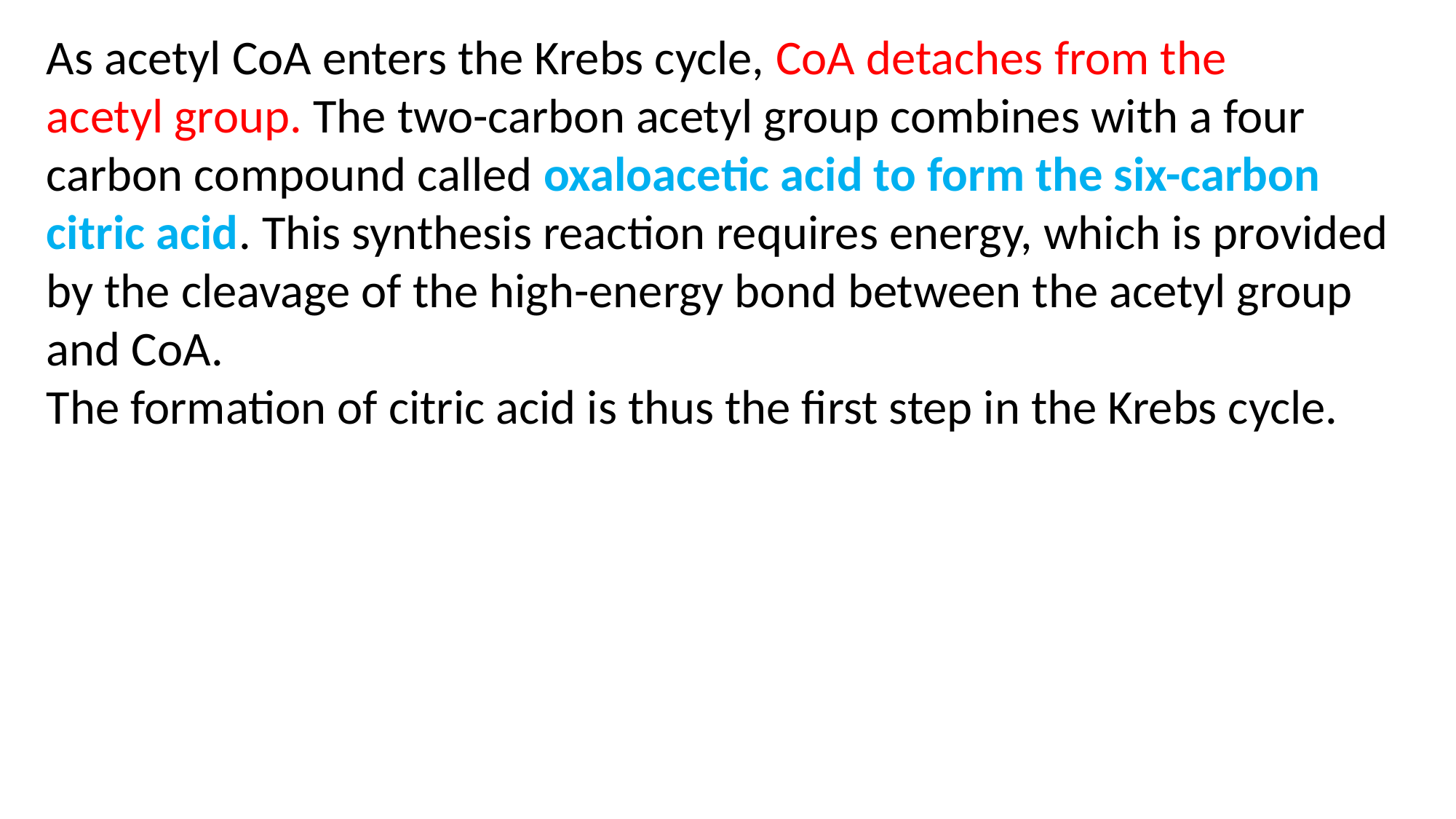

As acetyl CoA enters the Krebs cycle, CoA detaches from the
acetyl group. The two-carbon acetyl group combines with a four carbon compound called oxaloacetic acid to form the six-carbon
citric acid. This synthesis reaction requires energy, which is provided
by the cleavage of the high-energy bond between the acetyl group and CoA.
The formation of citric acid is thus the first step in the Krebs cycle.